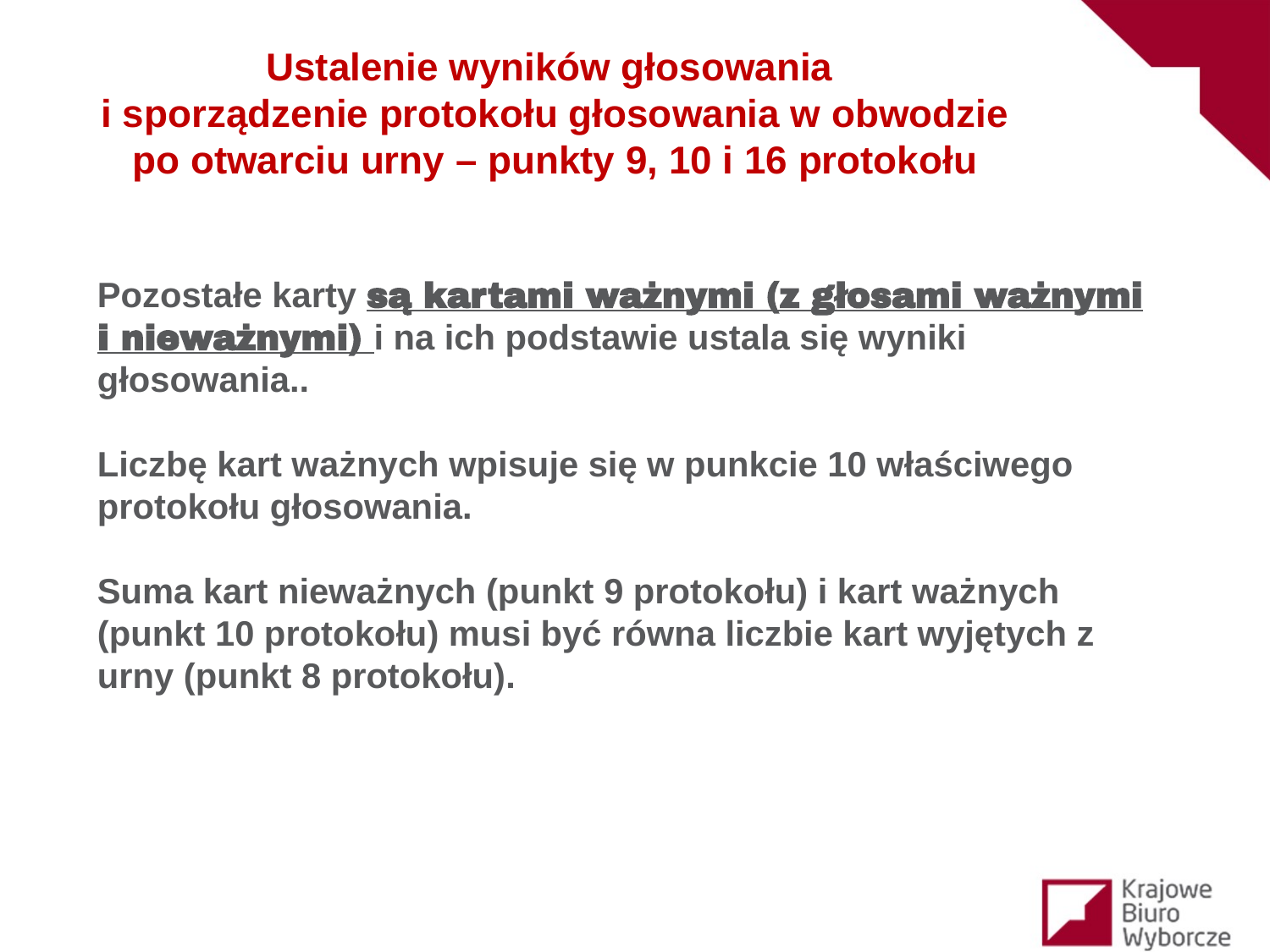

Ustalenie wyników głosowania
i sporządzenie protokołu głosowania w obwodzie
po otwarciu urny – punkty 9, 10 i 16 protokołu
Pozostałe karty są kartami ważnymi (z głosami ważnymi i nieważnymi) i na ich podstawie ustala się wyniki głosowania..

Liczbę kart ważnych wpisuje się w punkcie 10 właściwego protokołu głosowania.

Suma kart nieważnych (punkt 9 protokołu) i kart ważnych (punkt 10 protokołu) musi być równa liczbie kart wyjętych z urny (punkt 8 protokołu).